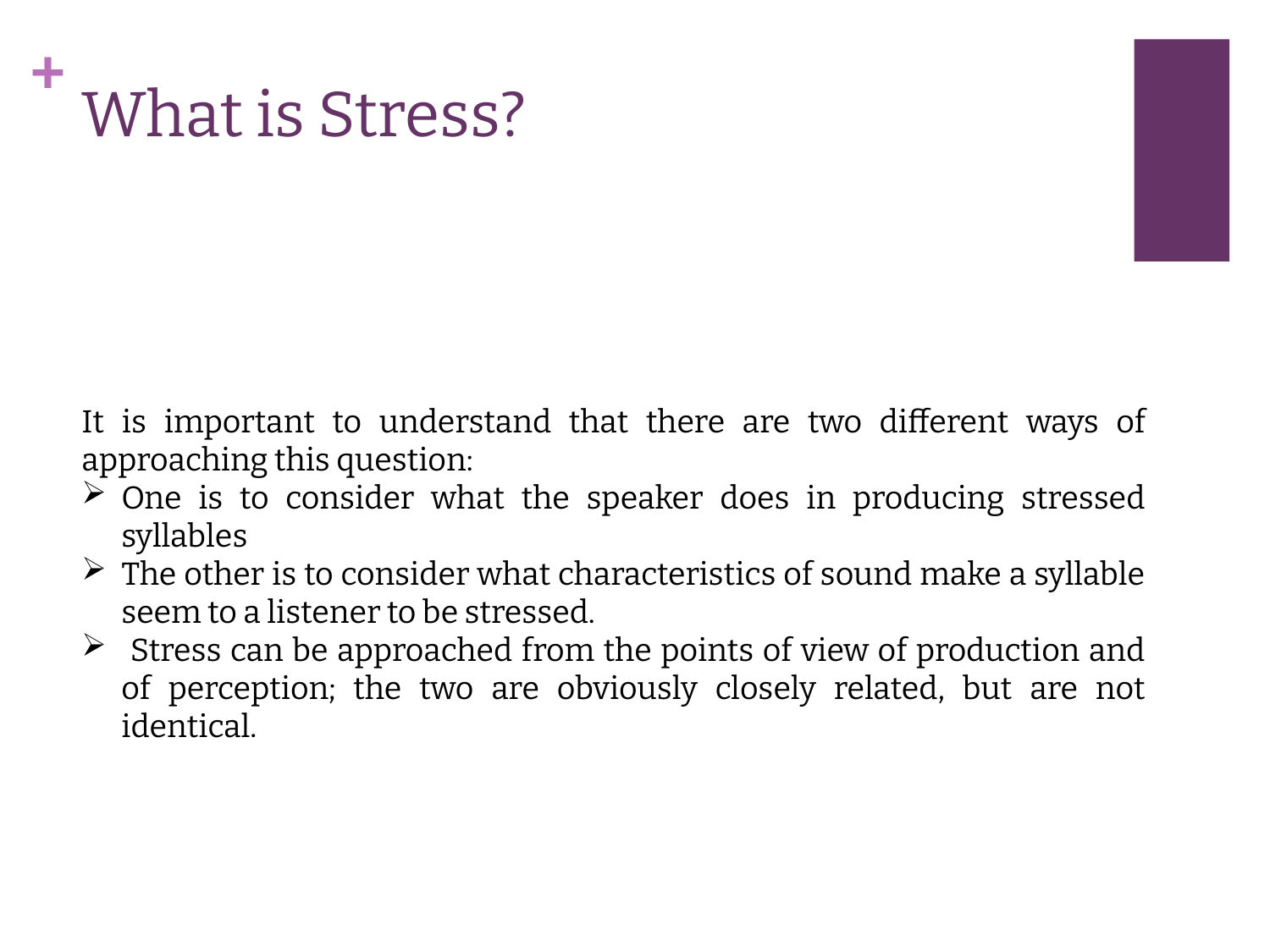

# What is Stress?

It is important to understand that there are two different ways of approaching this question:
One is to consider what the speaker does in producing stressed syllables
The other is to consider what characteristics of sound make a syllable seem to a listener to be stressed.
 Stress can be approached from the points of view of production and of perception; the two are obviously closely related, but are not identical.